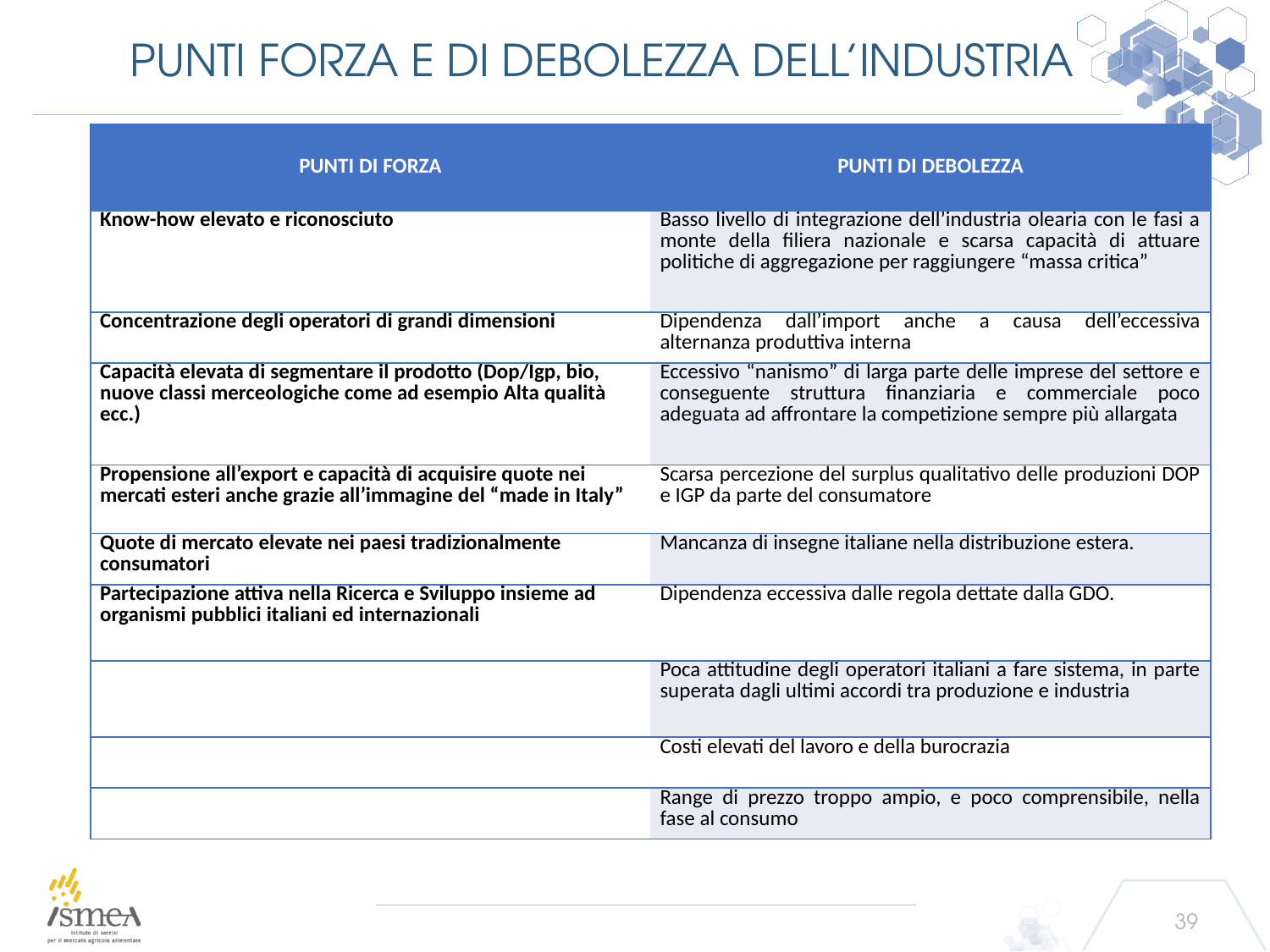

# Punti forza e di debolezza dell’industria
| PUNTI DI FORZA | PUNTI DI DEBOLEZZA |
| --- | --- |
| Know-how elevato e riconosciuto | Basso livello di integrazione dell’industria olearia con le fasi a monte della filiera nazionale e scarsa capacità di attuare politiche di aggregazione per raggiungere “massa critica” |
| Concentrazione degli operatori di grandi dimensioni | Dipendenza dall’import anche a causa dell’eccessiva alternanza produttiva interna |
| Capacità elevata di segmentare il prodotto (Dop/Igp, bio, nuove classi merceologiche come ad esempio Alta qualità ecc.) | Eccessivo “nanismo” di larga parte delle imprese del settore e conseguente struttura finanziaria e commerciale poco adeguata ad affrontare la competizione sempre più allargata |
| Propensione all’export e capacità di acquisire quote nei mercati esteri anche grazie all’immagine del “made in Italy” | Scarsa percezione del surplus qualitativo delle produzioni DOP e IGP da parte del consumatore |
| Quote di mercato elevate nei paesi tradizionalmente consumatori | Mancanza di insegne italiane nella distribuzione estera. |
| Partecipazione attiva nella Ricerca e Sviluppo insieme ad organismi pubblici italiani ed internazionali | Dipendenza eccessiva dalle regola dettate dalla GDO. |
|  | Poca attitudine degli operatori italiani a fare sistema, in parte superata dagli ultimi accordi tra produzione e industria |
|  | Costi elevati del lavoro e della burocrazia |
|  | Range di prezzo troppo ampio, e poco comprensibile, nella fase al consumo |
39